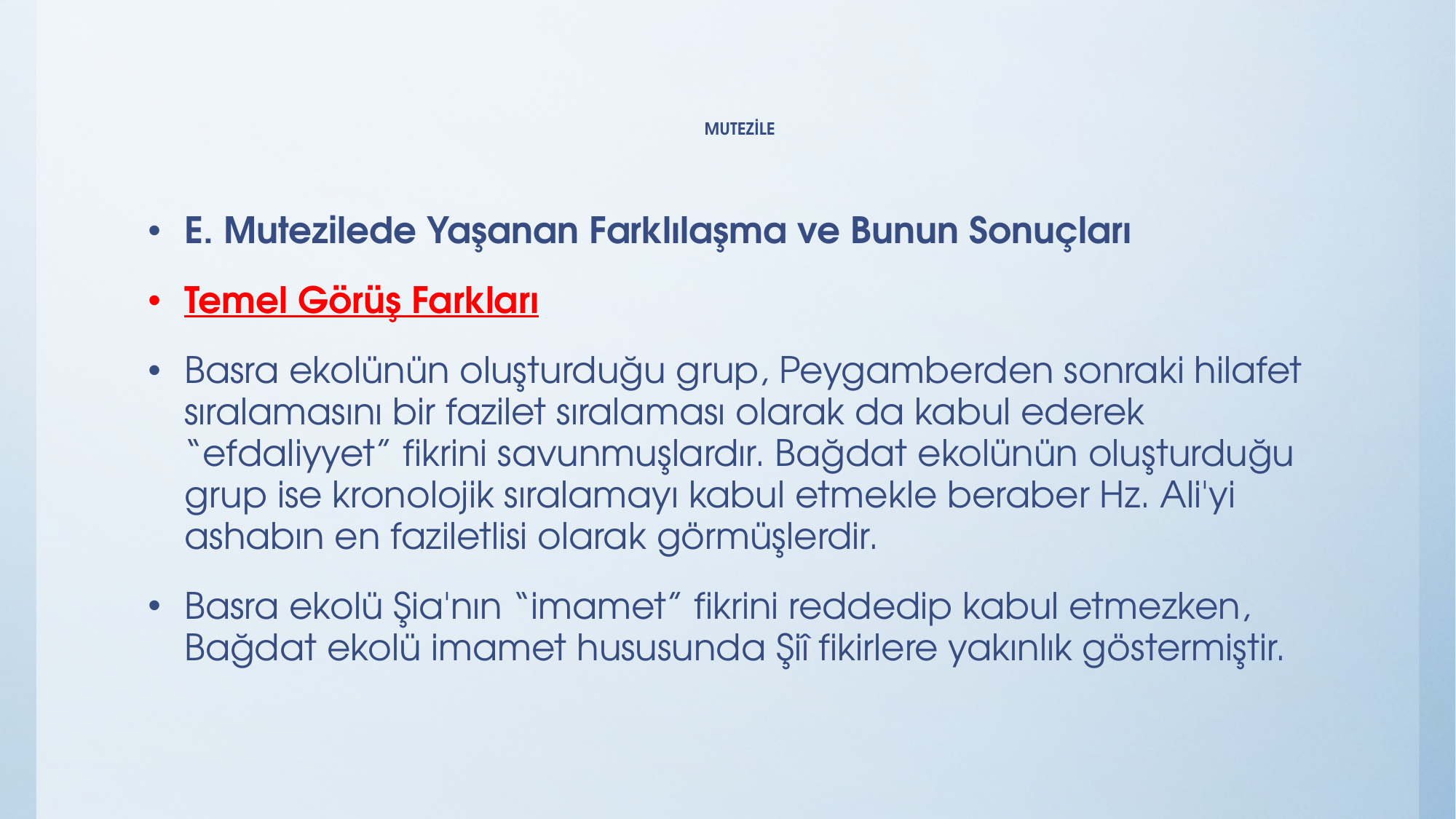

# MUTEZİLE
E. Mutezilede Yaşanan Farklılaşma ve Bunun Sonuçları
Temel Görüş Farkları
Basra ekolünün oluşturduğu grup, Peygamberden sonraki hilafet sıralamasını bir fazilet sıralaması olarak da kabul ederek “efdaliyyet” fikrini savunmuşlardır. Bağdat ekolünün oluşturduğu grup ise kronolojik sıralamayı kabul etmekle beraber Hz. Ali'yi ashabın en faziletlisi olarak görmüşlerdir.
Basra ekolü Şia'nın “imamet” fikrini reddedip kabul etmezken, Bağdat ekolü imamet hususunda Şiî fikirlere yakınlık göstermiştir.